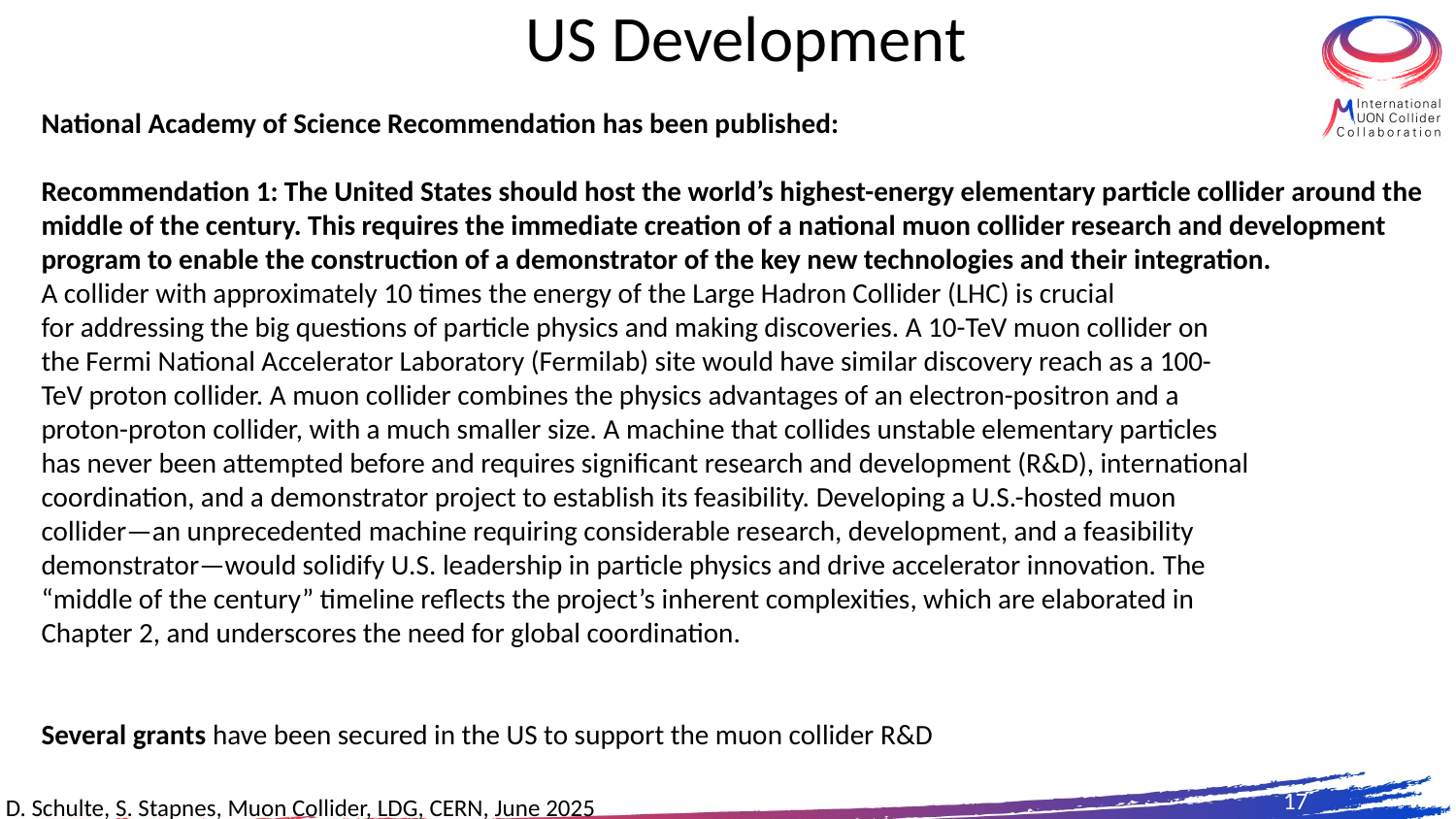

# US Development
National Academy of Science Recommendation has been published:

Recommendation 1: The United States should host the world’s highest-energy elementary particle collider around the middle of the century. This requires the immediate creation of a national muon collider research and development program to enable the construction of a demonstrator of the key new technologies and their integration.
A collider with approximately 10 times the energy of the Large Hadron Collider (LHC) is crucial
for addressing the big questions of particle physics and making discoveries. A 10-TeV muon collider on
the Fermi National Accelerator Laboratory (Fermilab) site would have similar discovery reach as a 100-
TeV proton collider. A muon collider combines the physics advantages of an electron-positron and a
proton-proton collider, with a much smaller size. A machine that collides unstable elementary particles
has never been attempted before and requires significant research and development (R&D), international
coordination, and a demonstrator project to establish its feasibility. Developing a U.S.-hosted muon
collider—an unprecedented machine requiring considerable research, development, and a feasibility
demonstrator—would solidify U.S. leadership in particle physics and drive accelerator innovation. The
“middle of the century” timeline reflects the project’s inherent complexities, which are elaborated in
Chapter 2, and underscores the need for global coordination.

Several grants have been secured in the US to support the muon collider R&D
17
D. Schulte, S. Stapnes, Muon Collider, LDG, CERN, June 2025